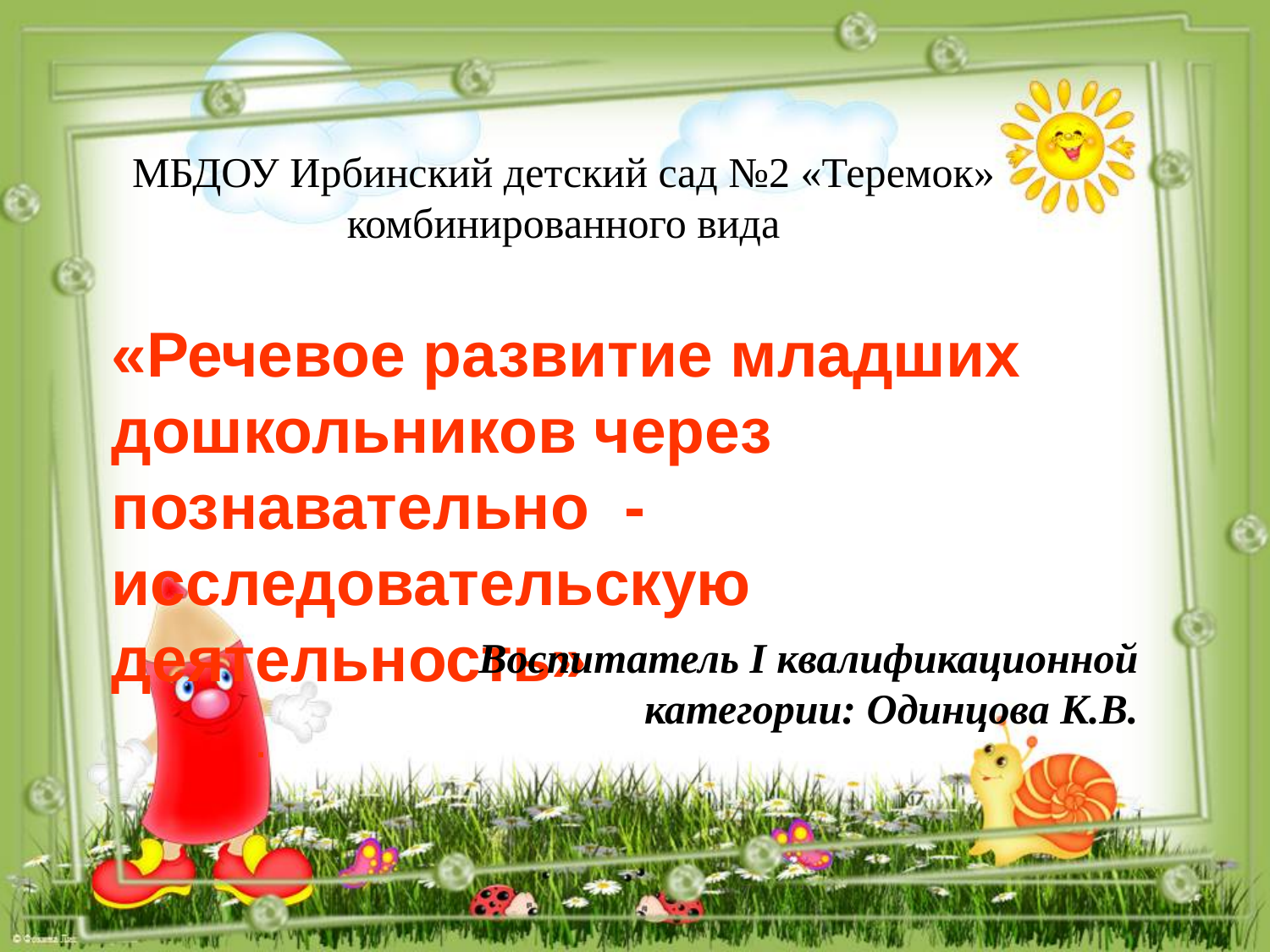

# МБДОУ Ирбинский детский сад №2 «Теремок» комбинированного вида
«Речевое развитие младших дошкольников через  познавательно  -  исследовательскую деятельность»
	 .
Воспитатель I квалификационной категории: Одинцова К.В.